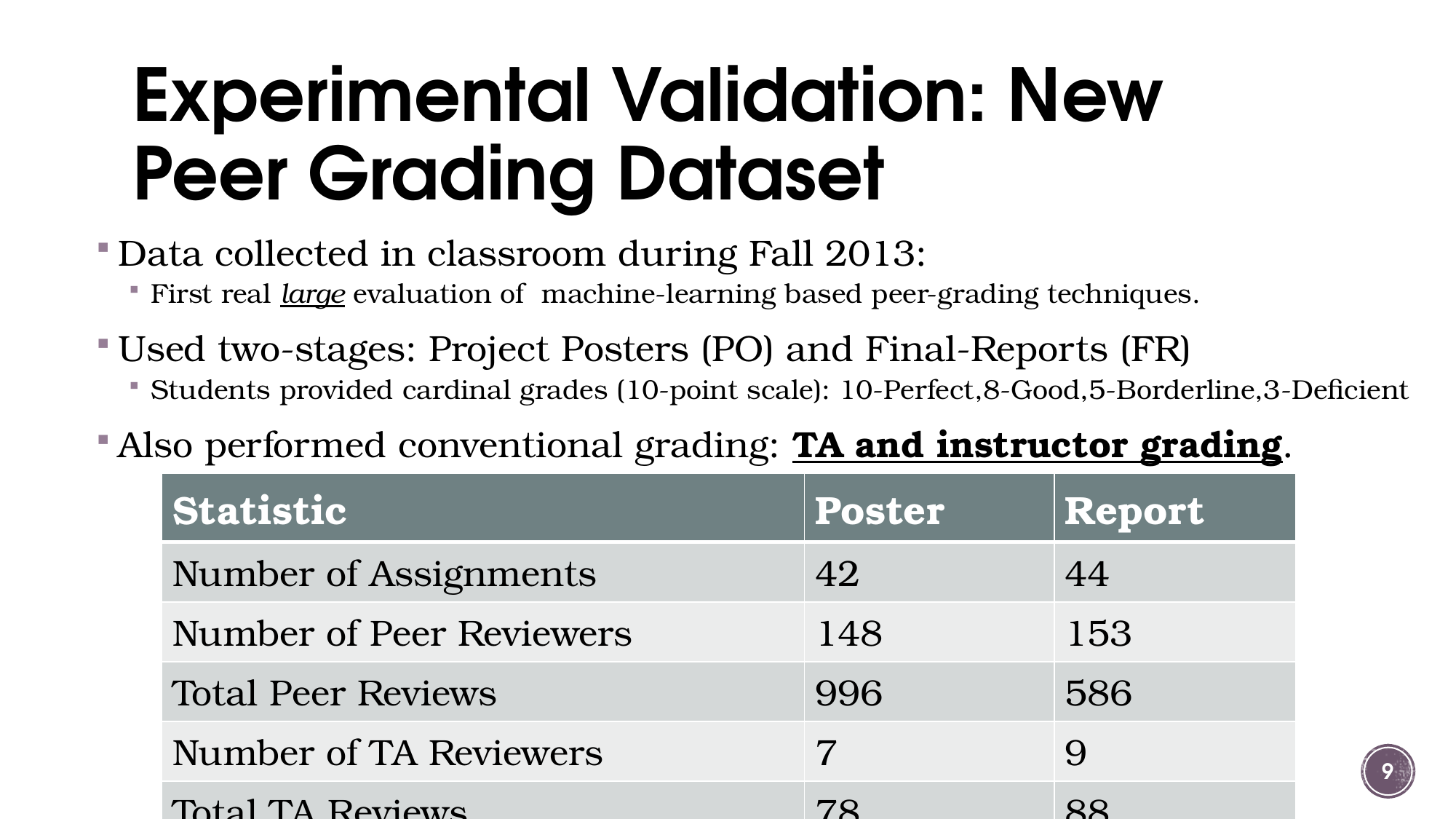

# Experimental Validation: New Peer Grading Dataset
Data collected in classroom during Fall 2013:
First real large evaluation of  machine-learning based peer-grading techniques.
Used two-stages: Project Posters (PO) and Final-Reports (FR)
Students provided cardinal grades (10-point scale): 10-Perfect,8-Good,5-Borderline,3-Deficient
Also performed conventional grading: TA and instructor grading.

| Statistic | Poster | Report |
| --- | --- | --- |
| Number of Assignments | 42 | 44 |
| Number of Peer Reviewers | 148 | 153 |
| Total Peer Reviews | 996 | 586 |
| Number of TA Reviewers | 7 | 9 |
| Total TA Reviews | 78 | 88 |
9